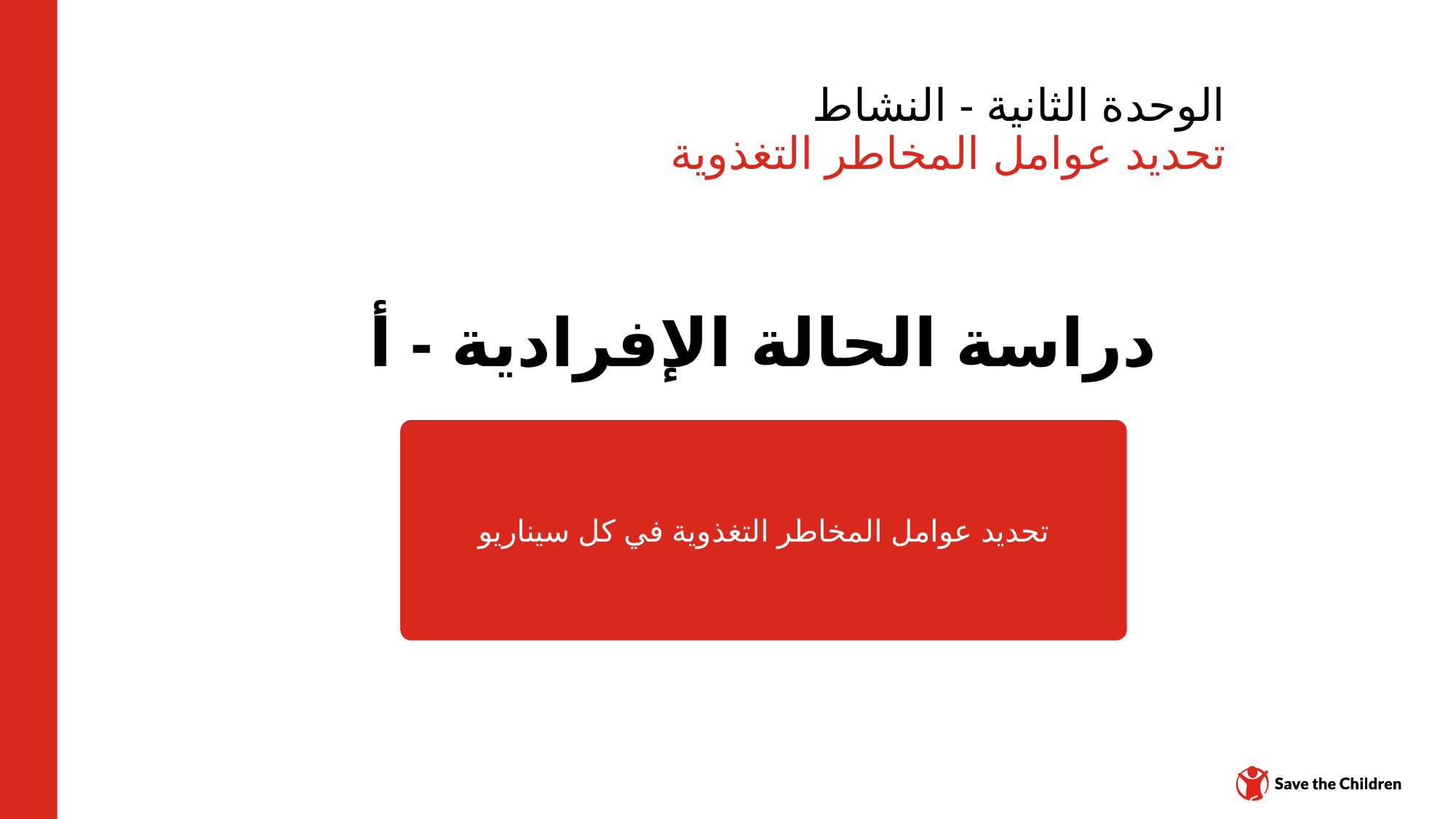

# الوحدة الثانية - النشاط تحديد عوامل المخاطر التغذوية
دراسة الحالة الإفرادية - أ
تحديد عوامل المخاطر التغذوية في كل سيناريو
مركز المحتوى: CH1304412